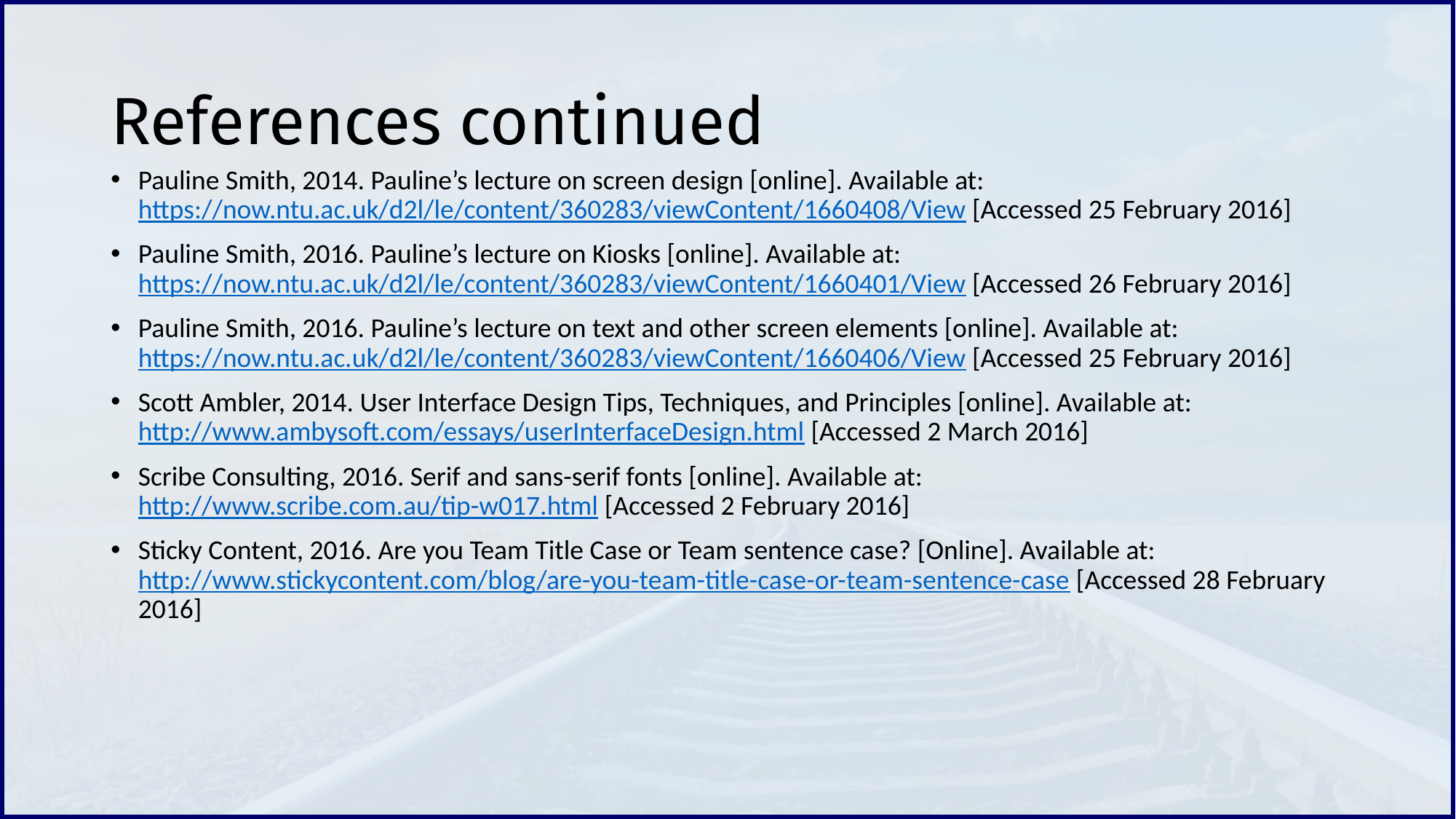

# References continued
Pauline Smith, 2014. Pauline’s lecture on screen design [online]. Available at: https://now.ntu.ac.uk/d2l/le/content/360283/viewContent/1660408/View [Accessed 25 February 2016]
Pauline Smith, 2016. Pauline’s lecture on Kiosks [online]. Available at: https://now.ntu.ac.uk/d2l/le/content/360283/viewContent/1660401/View [Accessed 26 February 2016]
Pauline Smith, 2016. Pauline’s lecture on text and other screen elements [online]. Available at: https://now.ntu.ac.uk/d2l/le/content/360283/viewContent/1660406/View [Accessed 25 February 2016]
Scott Ambler, 2014. User Interface Design Tips, Techniques, and Principles [online]. Available at: http://www.ambysoft.com/essays/userInterfaceDesign.html [Accessed 2 March 2016]
Scribe Consulting, 2016. Serif and sans-serif fonts [online]. Available at: http://www.scribe.com.au/tip-w017.html [Accessed 2 February 2016]
Sticky Content, 2016. Are you Team Title Case or Team sentence case? [Online]. Available at: http://www.stickycontent.com/blog/are-you-team-title-case-or-team-sentence-case [Accessed 28 February 2016]